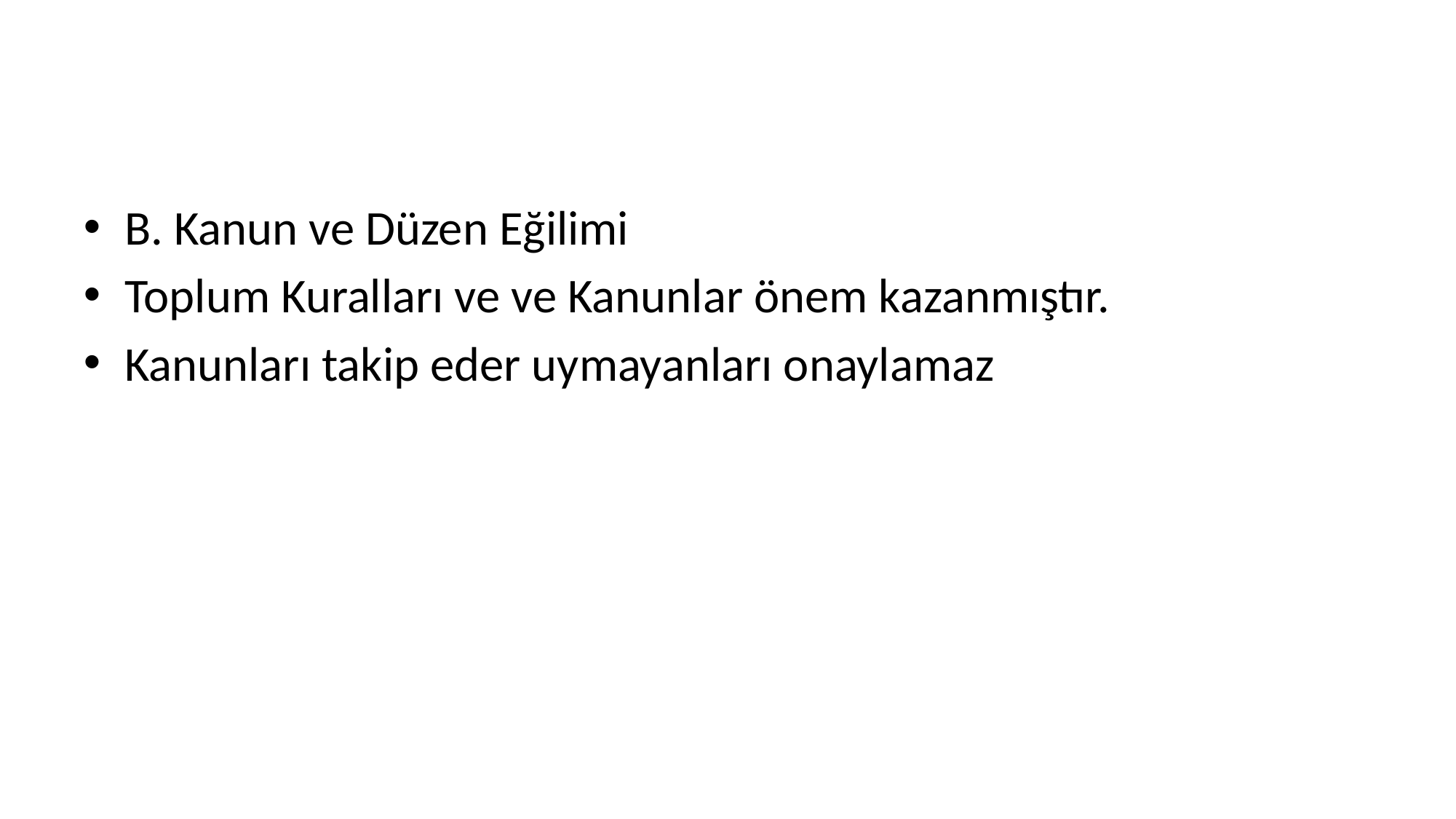

#
B. Kanun ve Düzen Eğilimi
Toplum Kuralları ve ve Kanunlar önem kazanmıştır.
Kanunları takip eder uymayanları onaylamaz